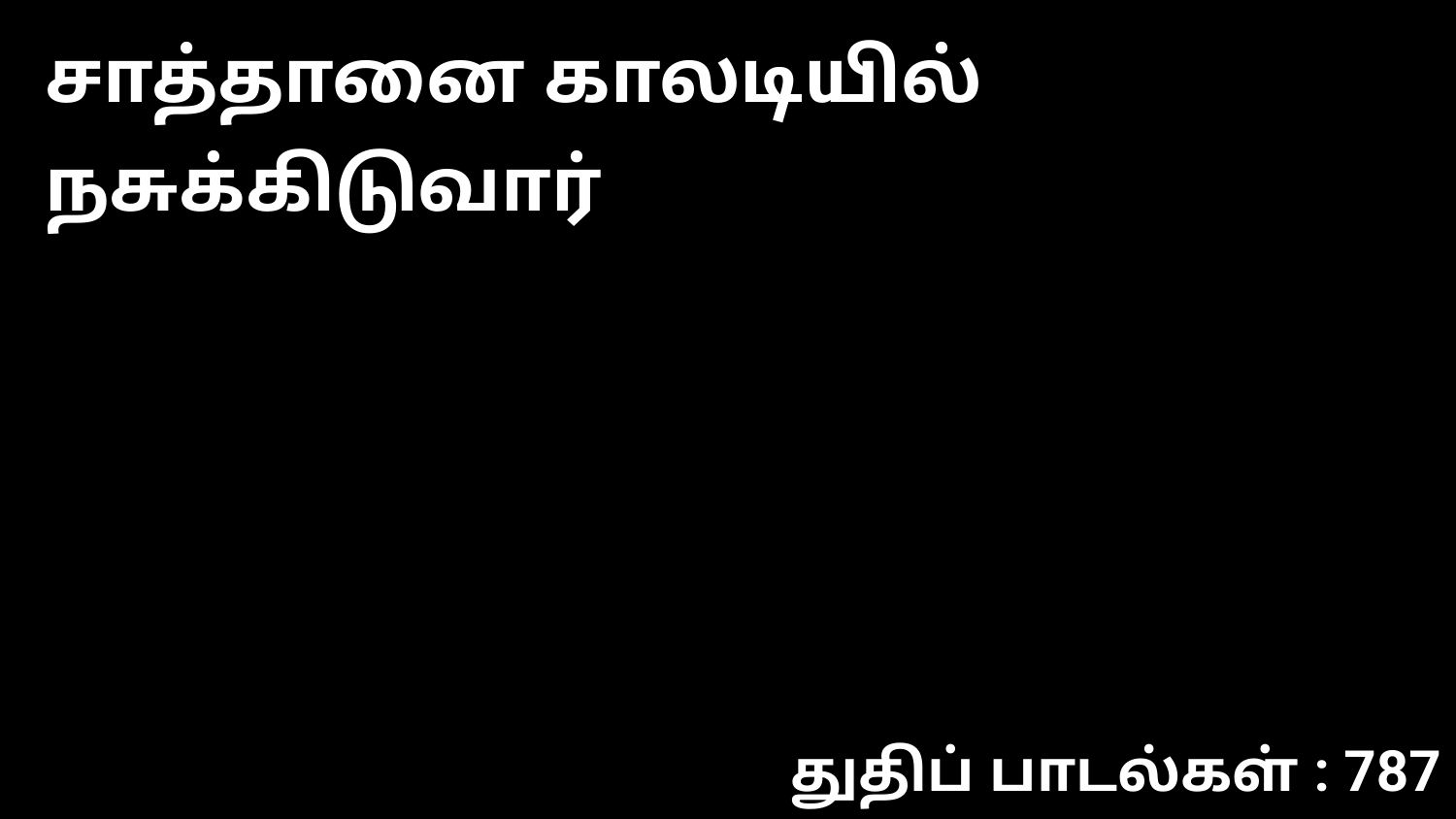

சாத்தானை காலடியில் நசுக்கிடுவார்
துதிப் பாடல்கள் : 787